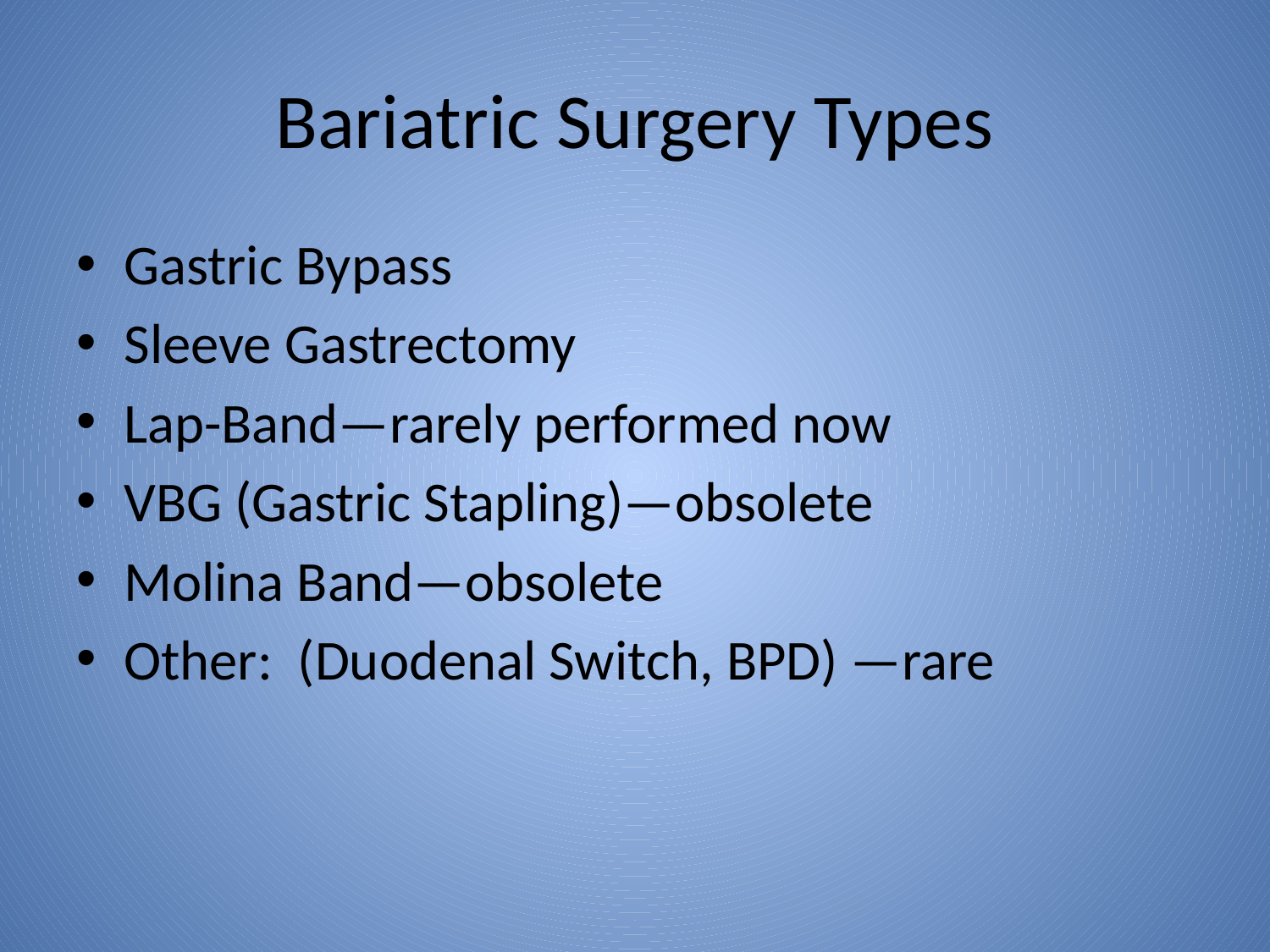

# Bariatric Surgery Types
Gastric Bypass
Sleeve Gastrectomy
Lap-Band—rarely performed now
VBG (Gastric Stapling)—obsolete
Molina Band—obsolete
Other:  (Duodenal Switch, BPD) —rare